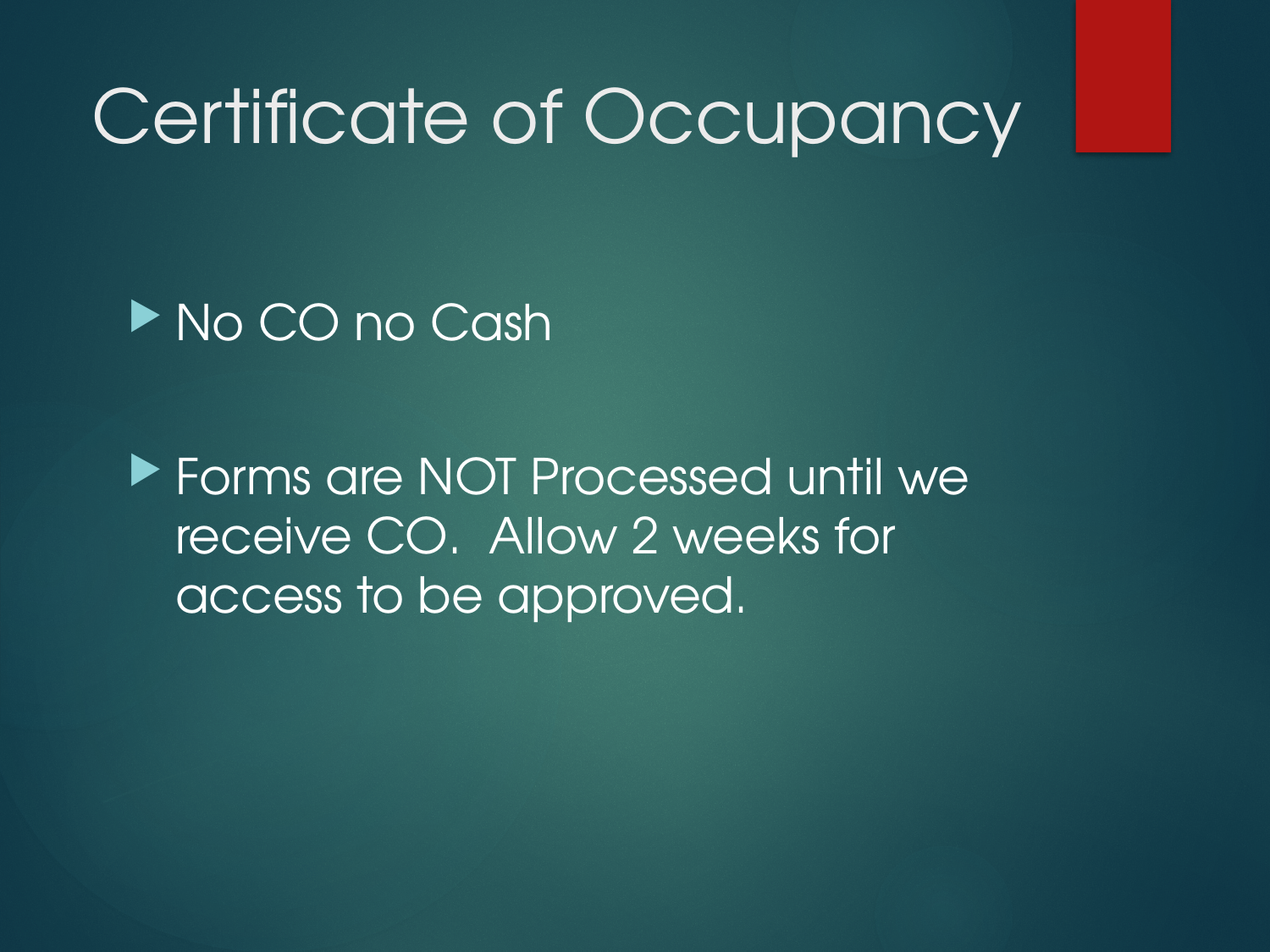

# Certificate of Occupancy
No CO no Cash

Forms are NOT Processed until we receive CO.  Allow 2 weeks for access to be approved.